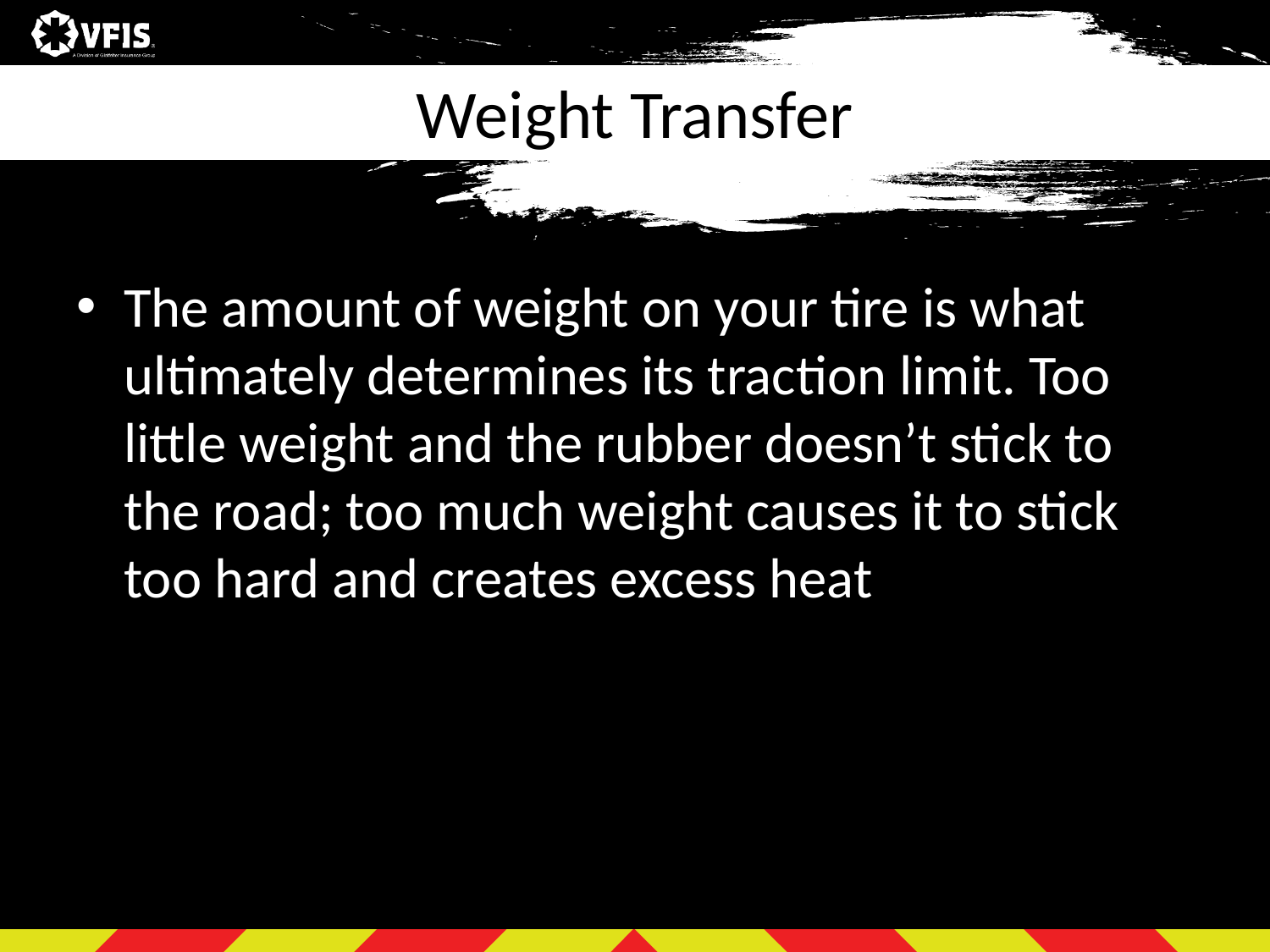

# Weight Transfer
The amount of weight on your tire is what ultimately determines its traction limit. Too little weight and the rubber doesn’t stick to the road; too much weight causes it to stick too hard and creates excess heat